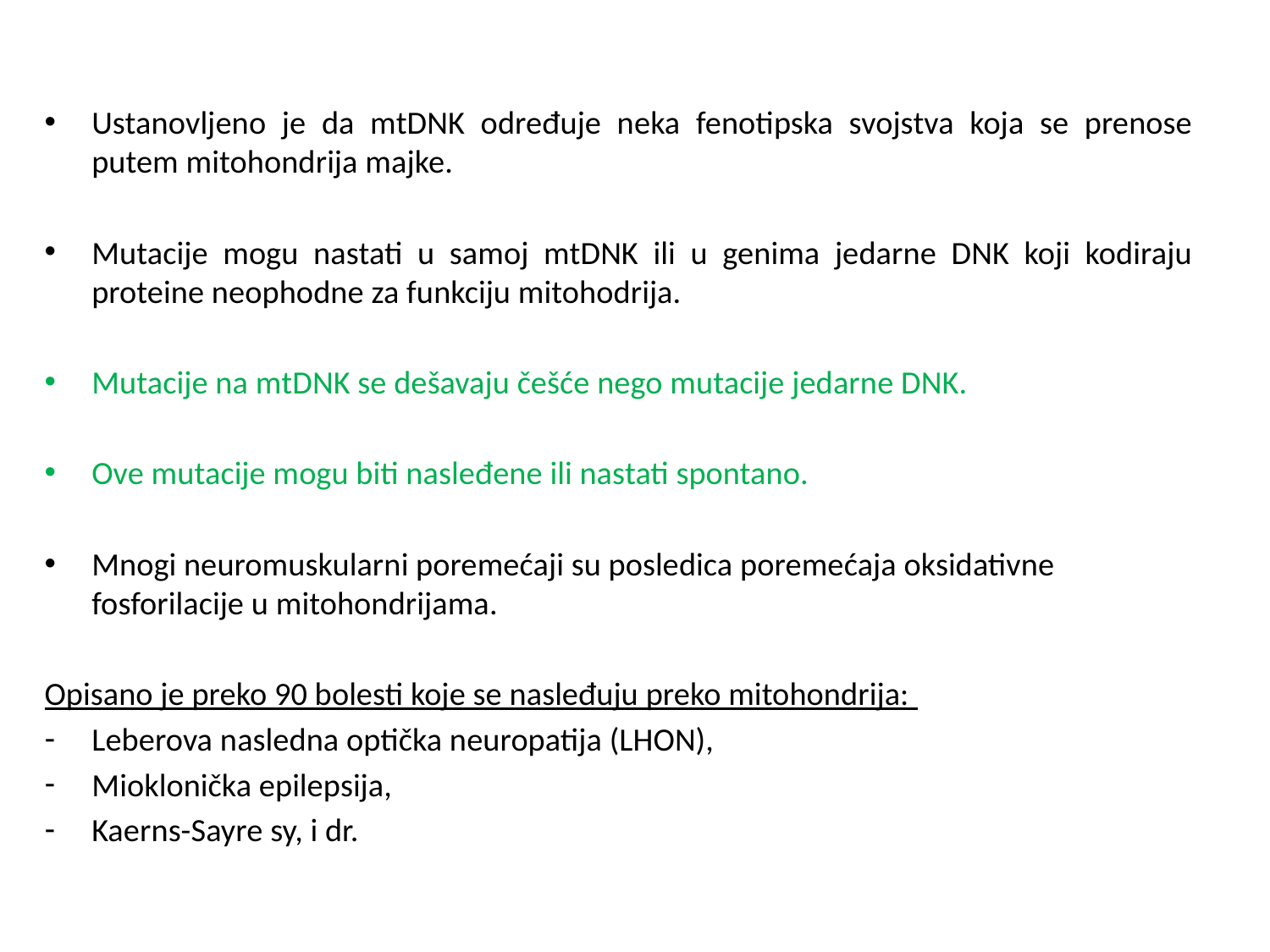

Ustanovljeno je da mtDNK određuje neka fenotipska svojstva koja se prenose putem mitohondrija majke.

Mutacije mogu nastati u samoj mtDNK ili u genima jedarne DNK koji kodiraju proteine neophodne za funkciju mitohodrija.

Mutacije na mtDNK se dešavaju češće nego mutacije jedarne DNK.

Ove mutacije mogu biti nasleđene ili nastati spontano.

Mnogi neuromuskularni poremećaji su posledica poremećaja oksidativne fosforilacije u mitohondrijama.

Opisano je preko 90 bolesti koje se nasleđuju preko mitohondrija:
Leberova nasledna optička neuropatija (LHON),
Mioklonička epilepsija,
Kaerns-Sayre sy, i dr.